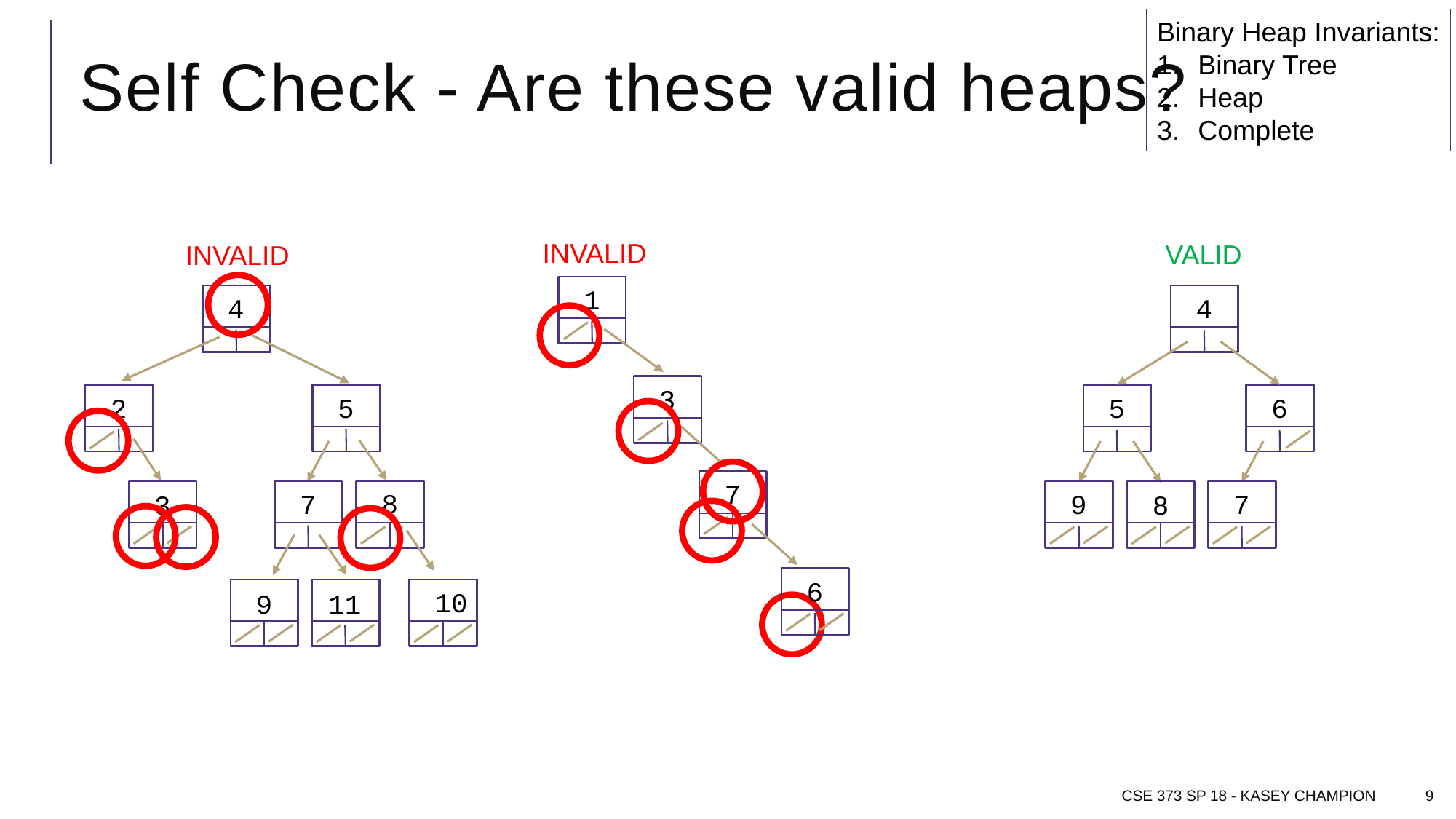

Binary Heap Invariants:
Binary Tree
Heap
Complete
# Self Check - Are these valid heaps?
INVALID
VALID
INVALID

1

4

4

5

6

8

9

7

3

2

5

7

8

3

7

6

9
10

11

CSE 373 SP 18 - Kasey Champion
9